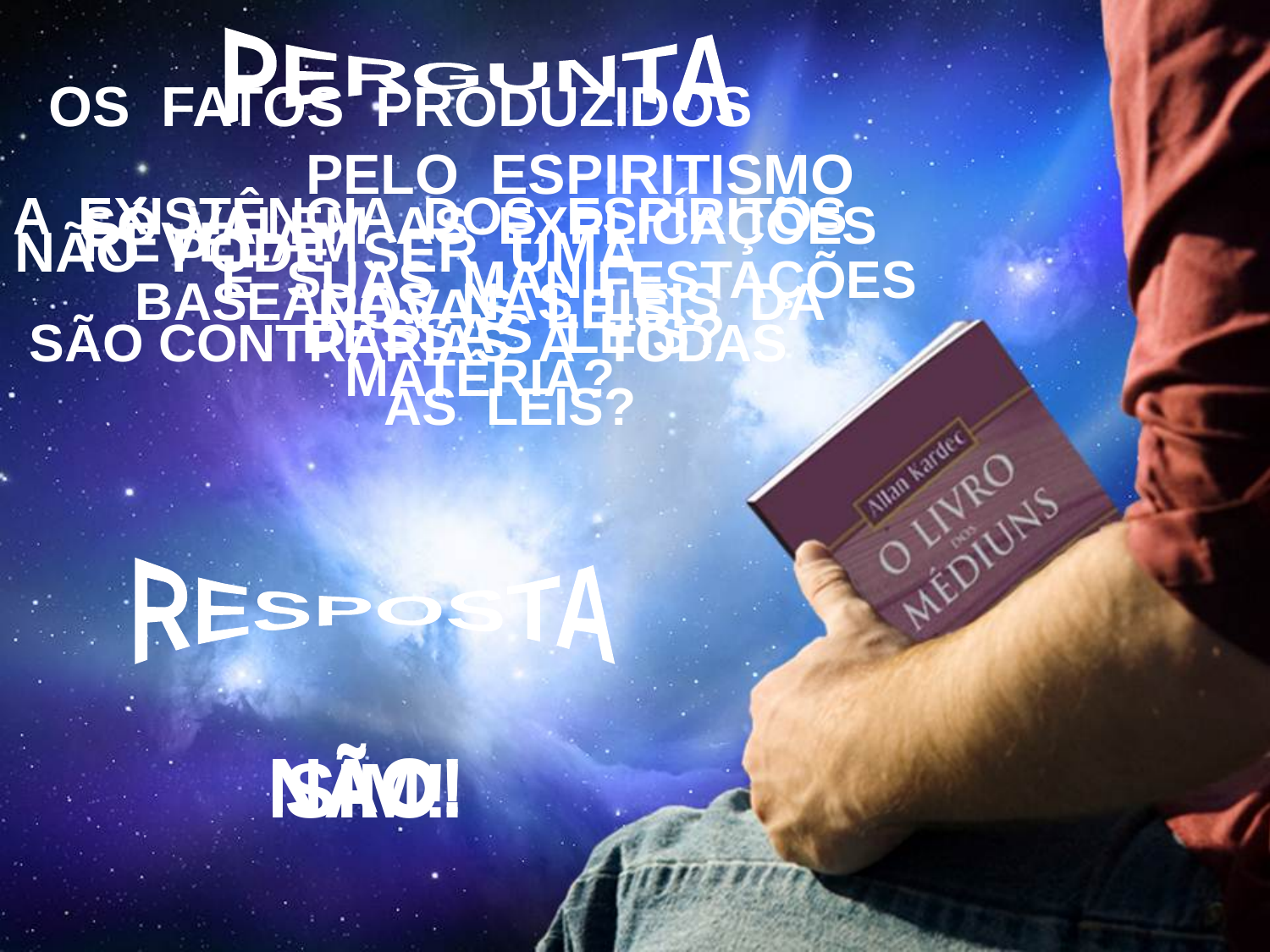

PERGUNTA
  OS  FATOS  PRODUZIDOS                           PELO  ESPIRITISMO  REVELAM                                     NOVAS  LEIS.
SÓ  VALEM  AS  EXPLICAÇÕES  BASEADAS  NAS  LEIS  DA  MATÉRIA?
A  EXISTÊNCIA  DOS  ESPÍRITOS                    E  SUAS  MANIFESTAÇÕES  SÃO CONTRÁRIAS  A  TODAS                AS  LEIS?
NÃO  PODE  SER  UMA                          DESSAS  LEIS?
RESPOSTA
NÃO!
SIM!
NÃO!